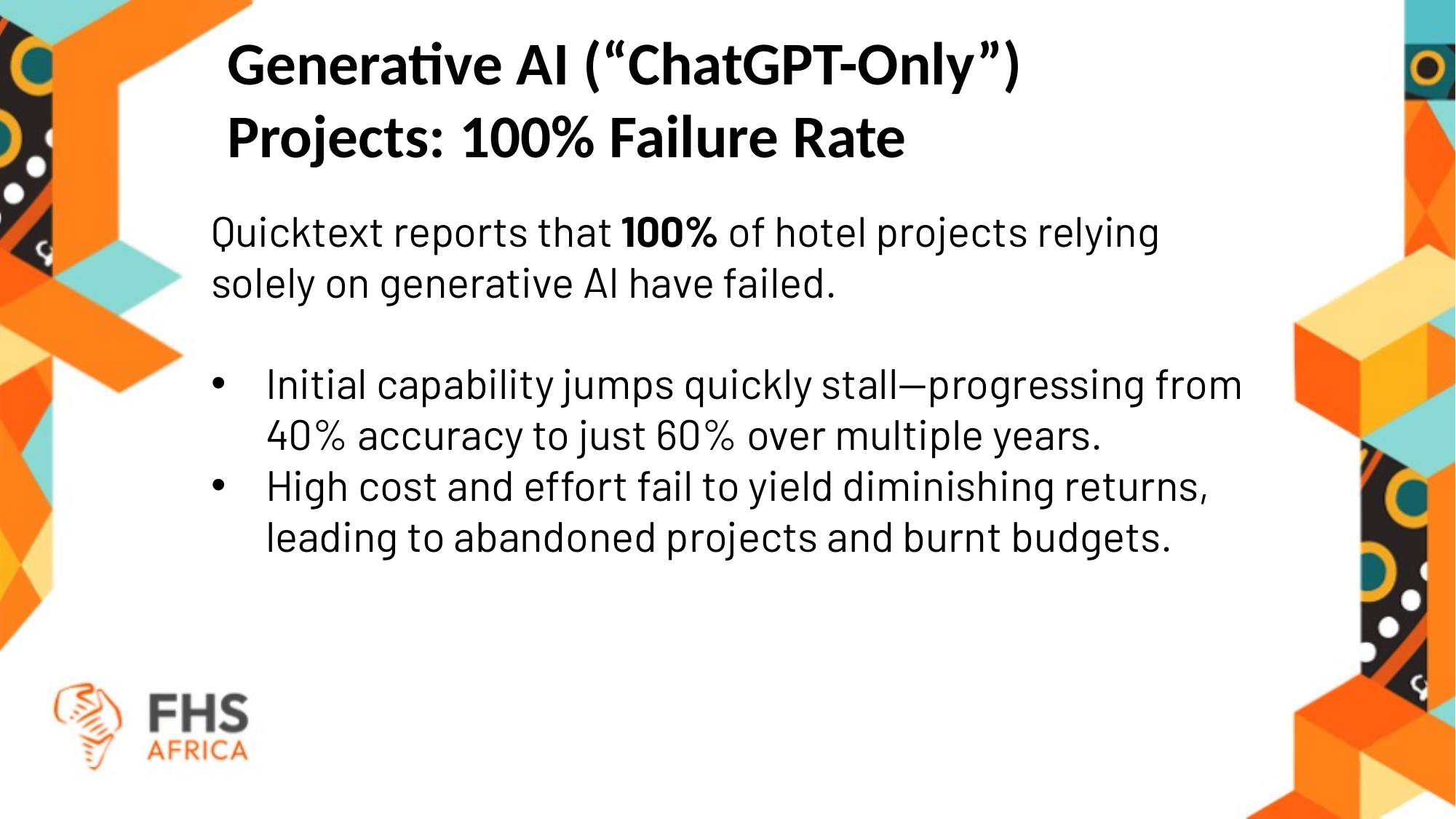

Generative AI (“ChatGPT-Only”) Projects: 100% Failure Rate
Quicktext reports that 100% of hotel projects relying solely on generative AI have failed.

Initial capability jumps quickly stall—progressing from 40% accuracy to just 60% over multiple years.
High cost and effort fail to yield diminishing returns, leading to abandoned projects and burnt budgets.